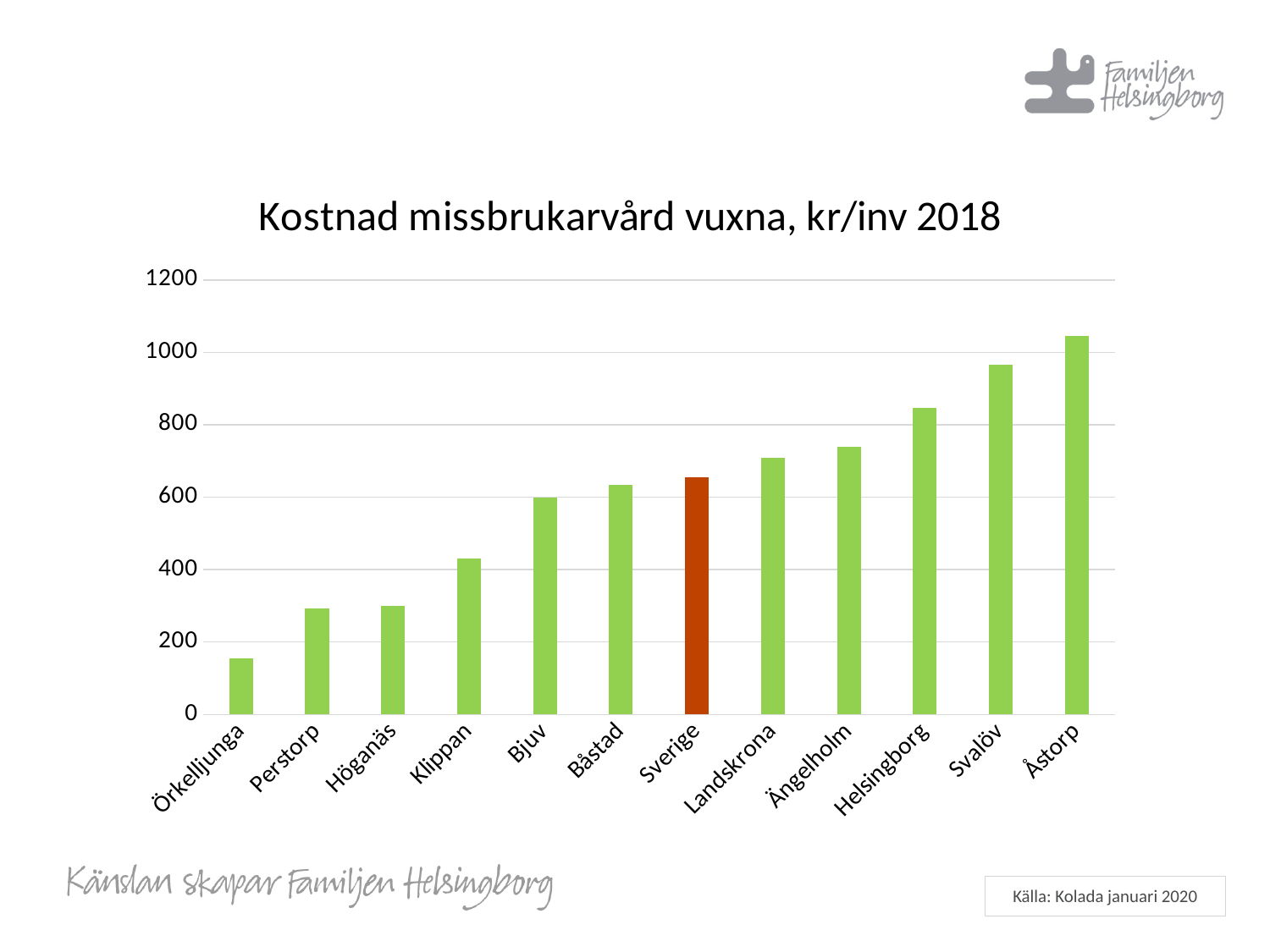

### Chart:

| Category | Kostnad missbrukarvård vuxna, kr/inv 2018 |
|---|---|
| Örkelljunga | 154.0 |
| Perstorp | 292.0 |
| Höganäs | 301.0 |
| Klippan | 431.0 |
| Bjuv | 598.0 |
| Båstad | 634.0 |
| Sverige | 655.0 |
| Landskrona | 708.0 |
| Ängelholm | 740.0 |
| Helsingborg | 846.0 |
| Svalöv | 967.0 |
| Åstorp | 1045.0 |
Källa: Kolada januari 2020